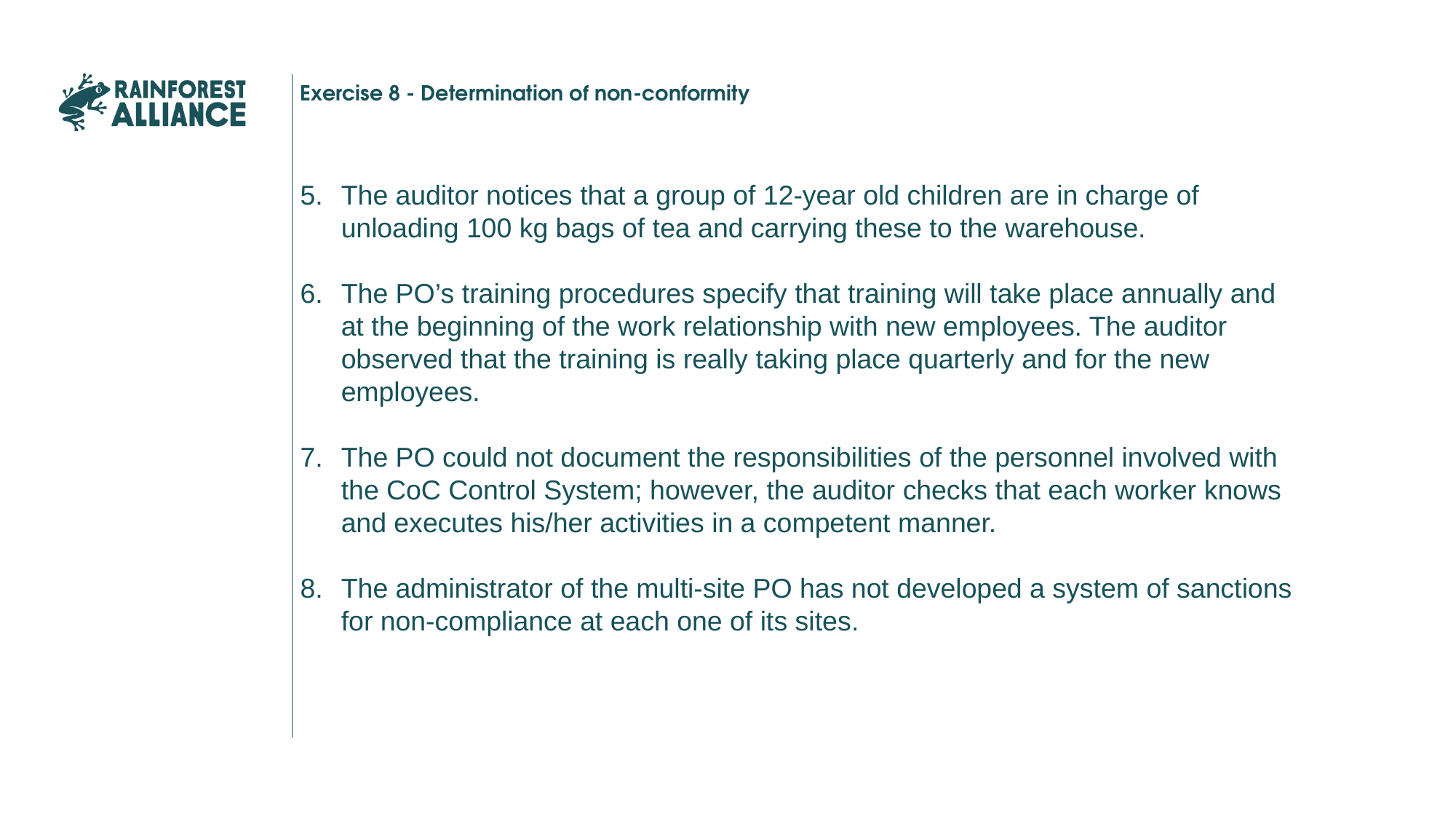

Exercise 8 - Determination of non-conformity
The auditor notices that a group of 12-year old children are in charge of unloading 100 kg bags of tea and carrying these to the warehouse.

The PO’s training procedures specify that training will take place annually and at the beginning of the work relationship with new employees. The auditor observed that the training is really taking place quarterly and for the new employees.

The PO could not document the responsibilities of the personnel involved with the CoC Control System; however, the auditor checks that each worker knows and executes his/her activities in a competent manner.

The administrator of the multi-site PO has not developed a system of sanctions for non-compliance at each one of its sites.